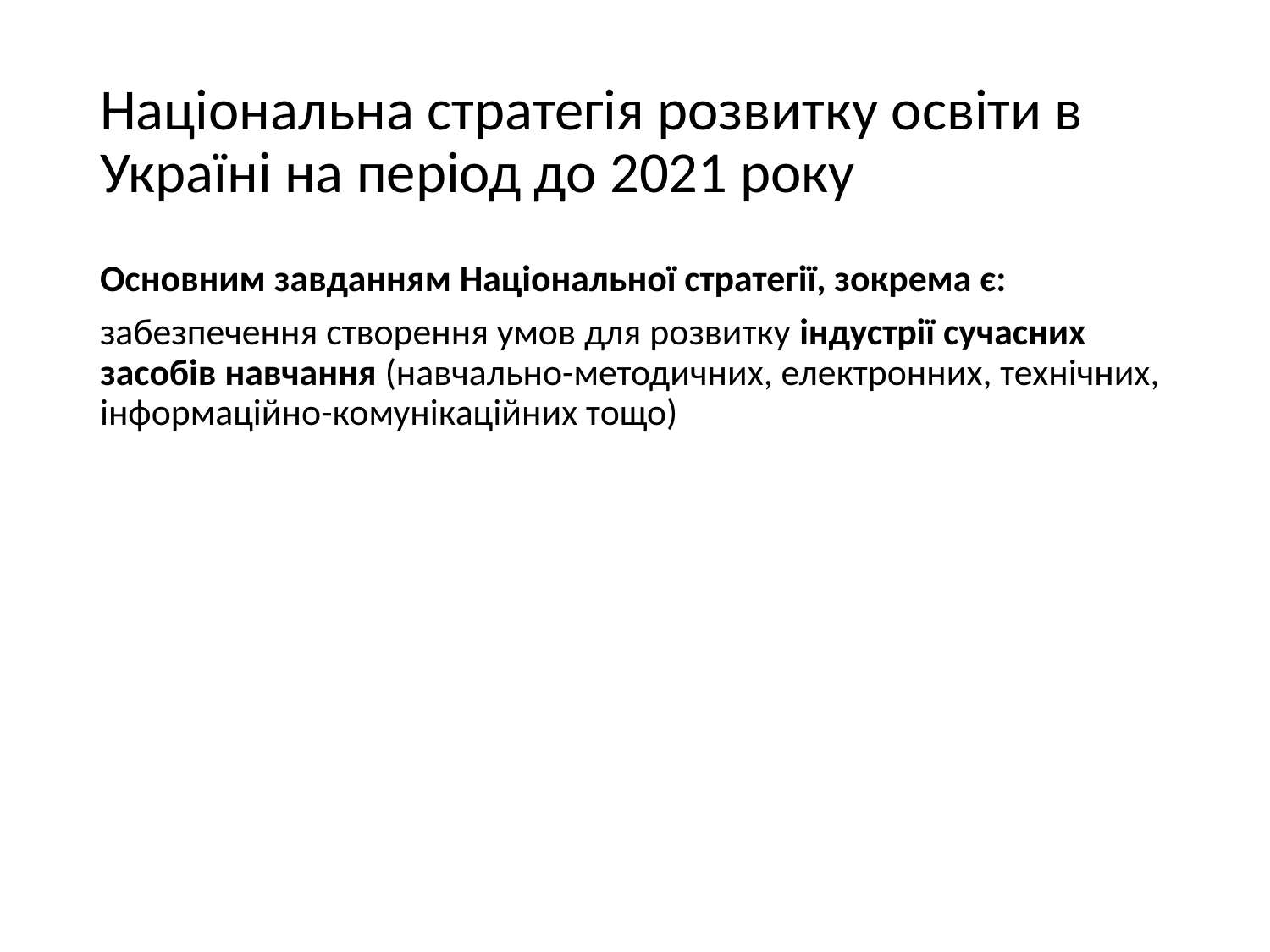

# Національна стратегія розвитку освіти в Україні на період до 2021 року
Основним завданням Національної стратегії, зокрема є:
забезпечення створення умов для розвитку індустрії сучасних засобів навчання (навчально-методичних, електронних, технічних, інформаційно-комунікаційних тощо)